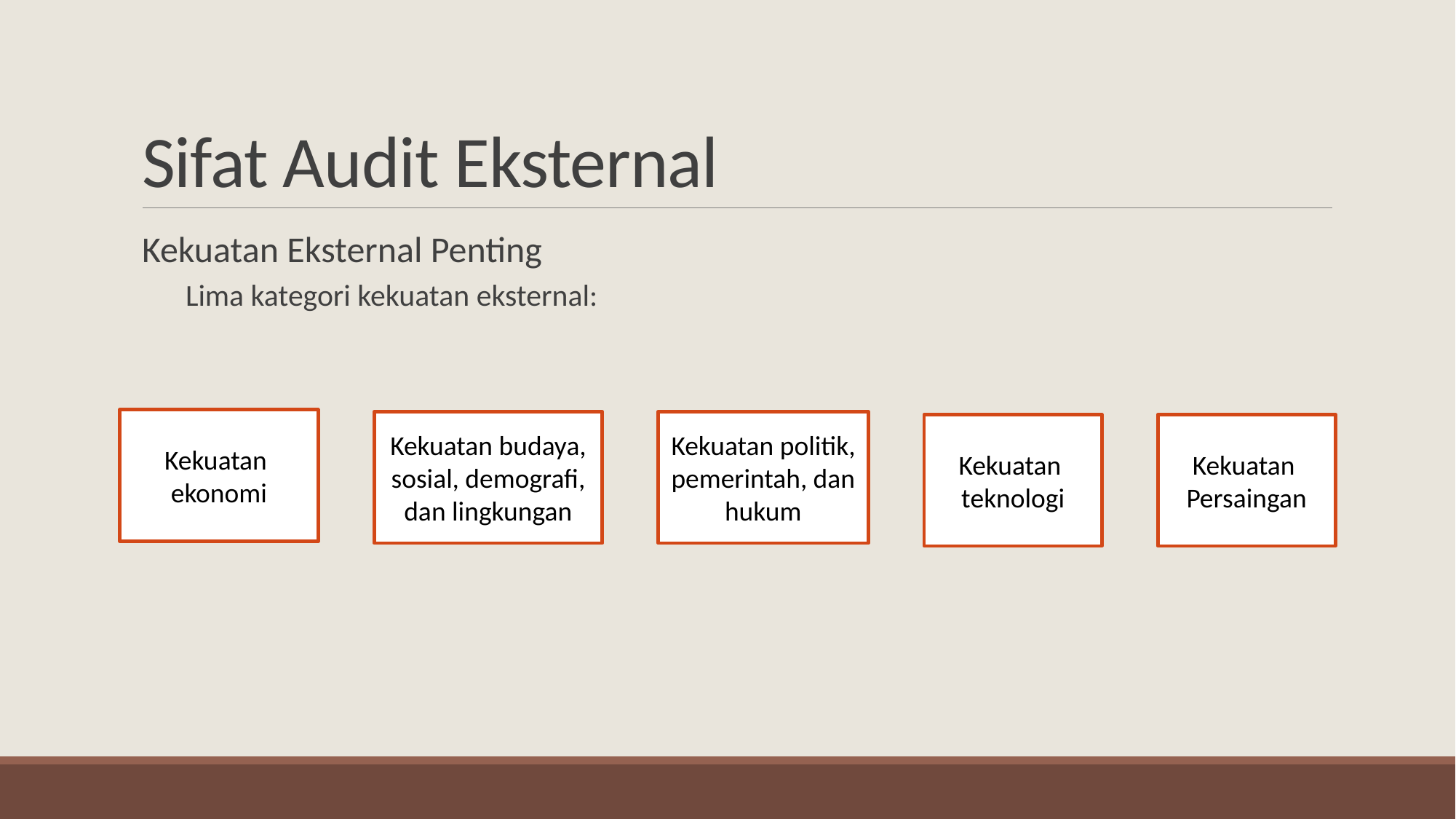

# Sifat Audit Eksternal
Kekuatan Eksternal Penting
Lima kategori kekuatan eksternal:

Kekuatan
ekonomi
Kekuatan politik, pemerintah, dan hukum
Kekuatan budaya, sosial, demografi, dan lingkungan
Kekuatan
teknologi
Kekuatan
Persaingan